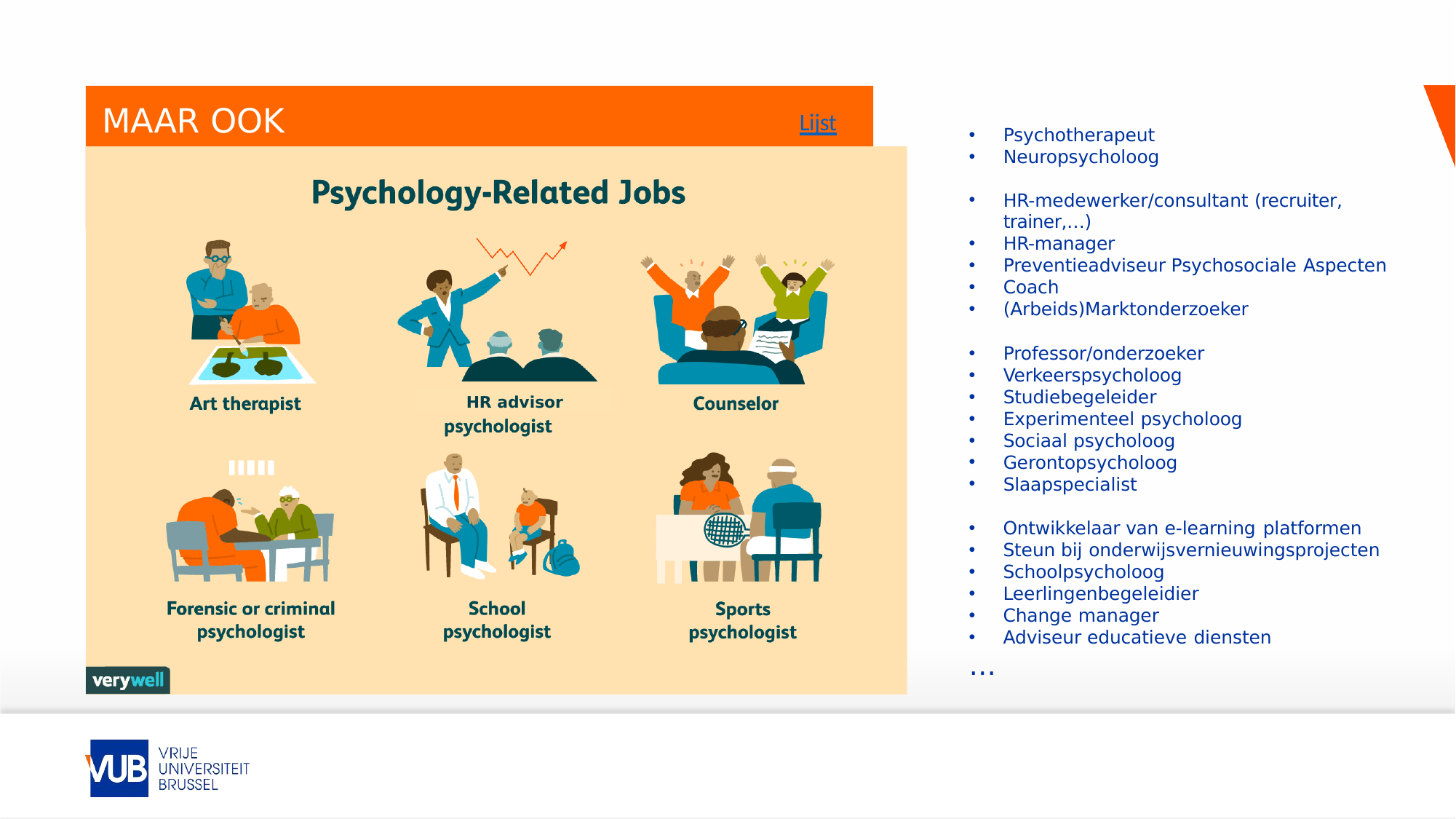

# MAAR OOK	Lijst
Psychotherapeut
Neuropsycholoog

HR-medewerker/consultant (recruiter,
trainer,…)
HR-manager
Preventieadviseur Psychosociale Aspecten
Coach
(Arbeids)Marktonderzoeker

Professor/onderzoeker
Verkeerspsycholoog
Studiebegeleider
Experimenteel psycholoog
Sociaal psycholoog
Gerontopsycholoog
Slaapspecialist
HR advisor
Ontwikkelaar van e-learning platformen
Steun bij onderwijsvernieuwingsprojecten
Schoolpsycholoog
Leerlingenbegeleidier
Change manager
Adviseur educatieve diensten
…